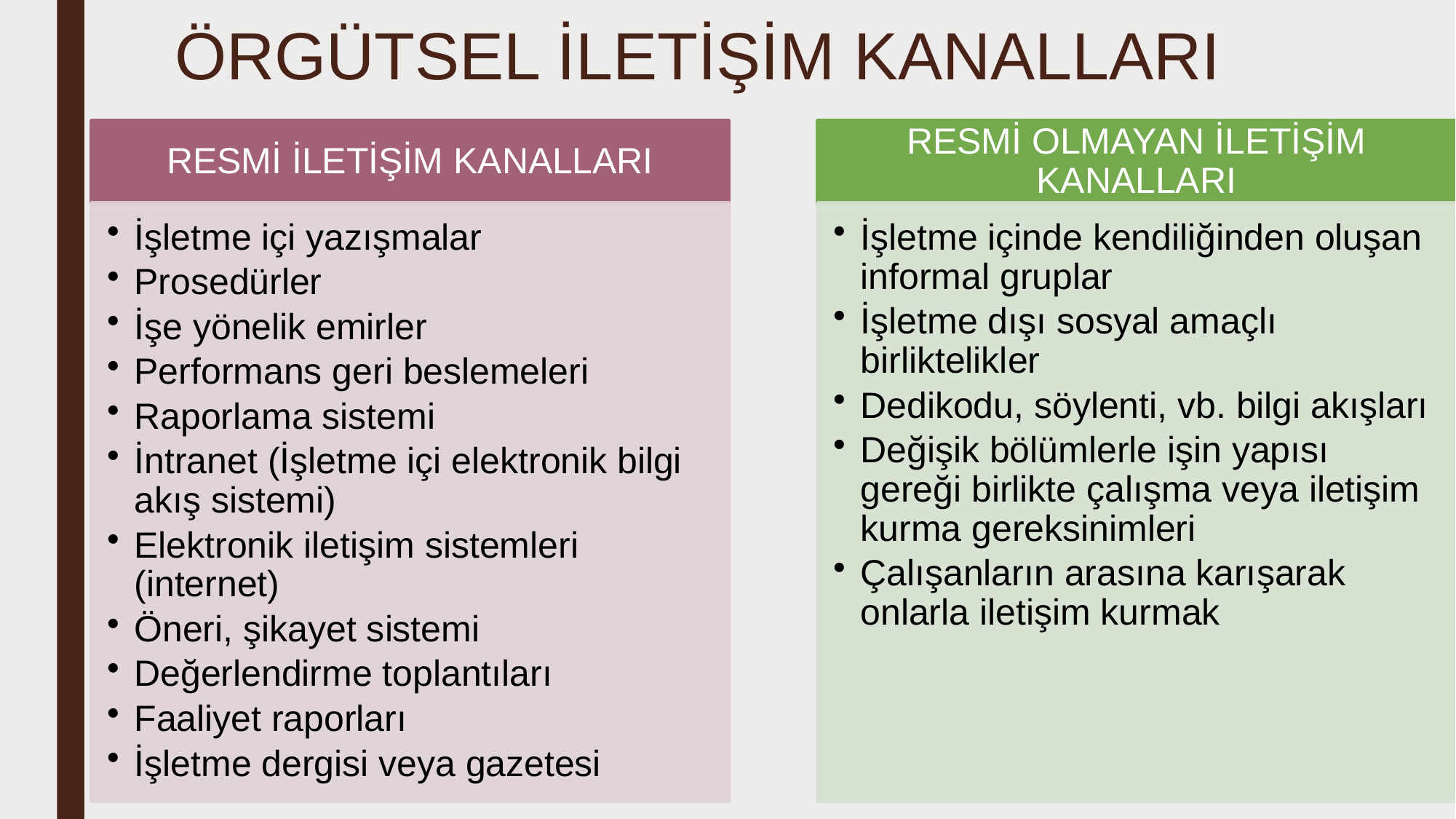

# ÖRGÜTSEL İLETİŞİM KANALLARI
RESMİ İLETİŞİM KANALLARI
İşletme içi yazışmalar
Prosedürler
İşe yönelik emirler
Performans geri beslemeleri
Raporlama sistemi
İntranet (İşletme içi elektronik bilgi akış sistemi)
Elektronik iletişim sistemleri (internet)
Öneri, şikayet sistemi
Değerlendirme toplantıları
Faaliyet raporları
İşletme dergisi veya gazetesi
RESMİ OLMAYAN İLETİŞİM KANALLARI
İşletme içinde kendiliğinden oluşan informal gruplar
İşletme dışı sosyal amaçlı birliktelikler
Dedikodu, söylenti, vb. bilgi akışları
Değişik bölümlerle işin yapısı gereği birlikte çalışma veya iletişim kurma gereksinimleri
Çalışanların arasına karışarak onlarla iletişim kurmak